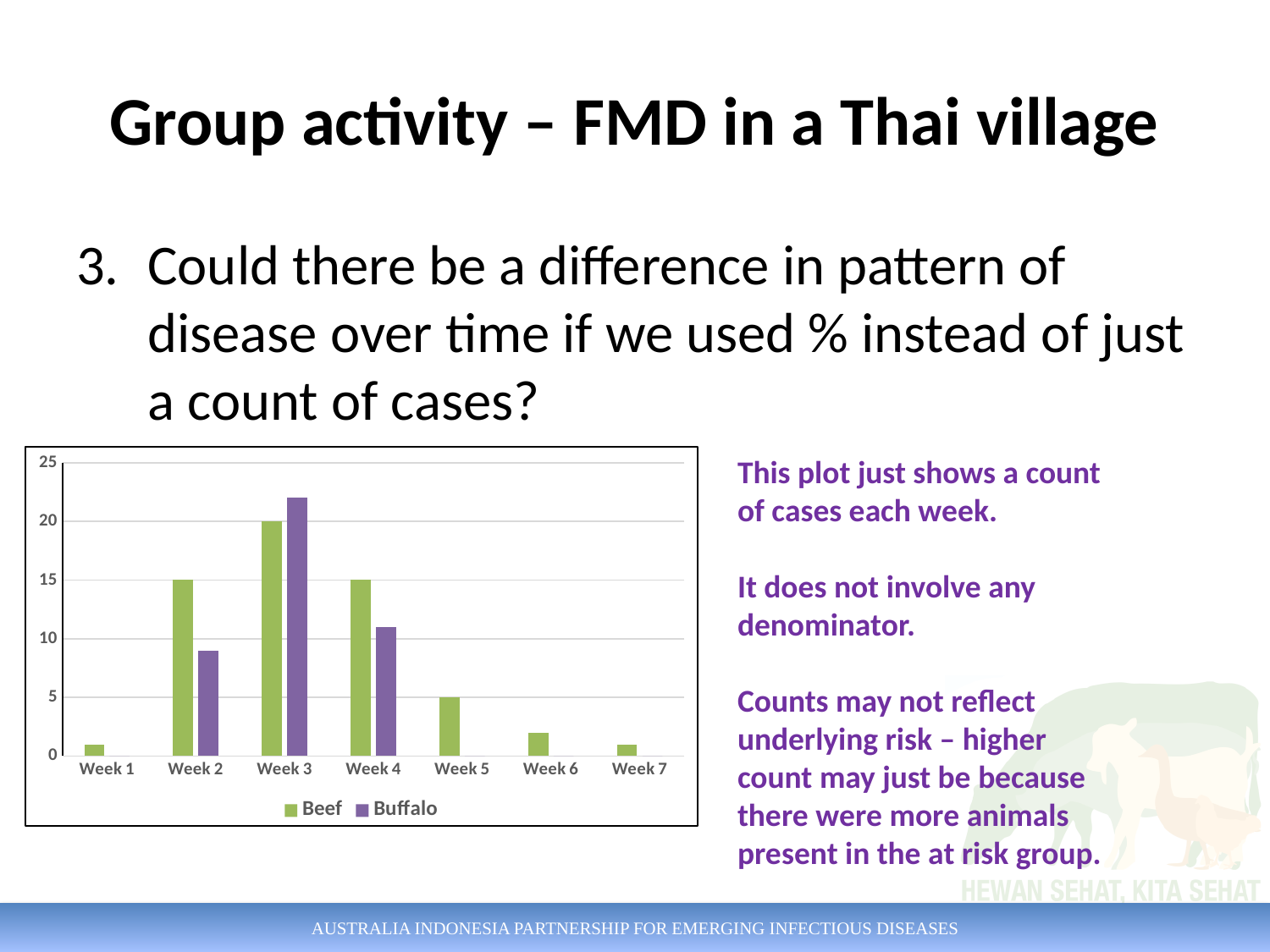

# Group activity – FMD in a Thai village
Could there be a difference in pattern of disease over time if we used % instead of just a count of cases?

### Chart

| Category | Beef | Buffalo |
|---|---|---|
| Week 1 | 1.0 | 0.0 |
| Week 2 | 15.0 | 9.0 |
| Week 3 | 20.0 | 22.0 |
| Week 4 | 15.0 | 11.0 |
| Week 5 | 5.0 | 0.0 |
| Week 6 | 2.0 | 0.0 |
| Week 7 | 1.0 | 0.0 |
This plot just shows a count of cases each week.

It does not involve any denominator.

Counts may not reflect underlying risk – higher count may just be because there were more animals present in the at risk group.